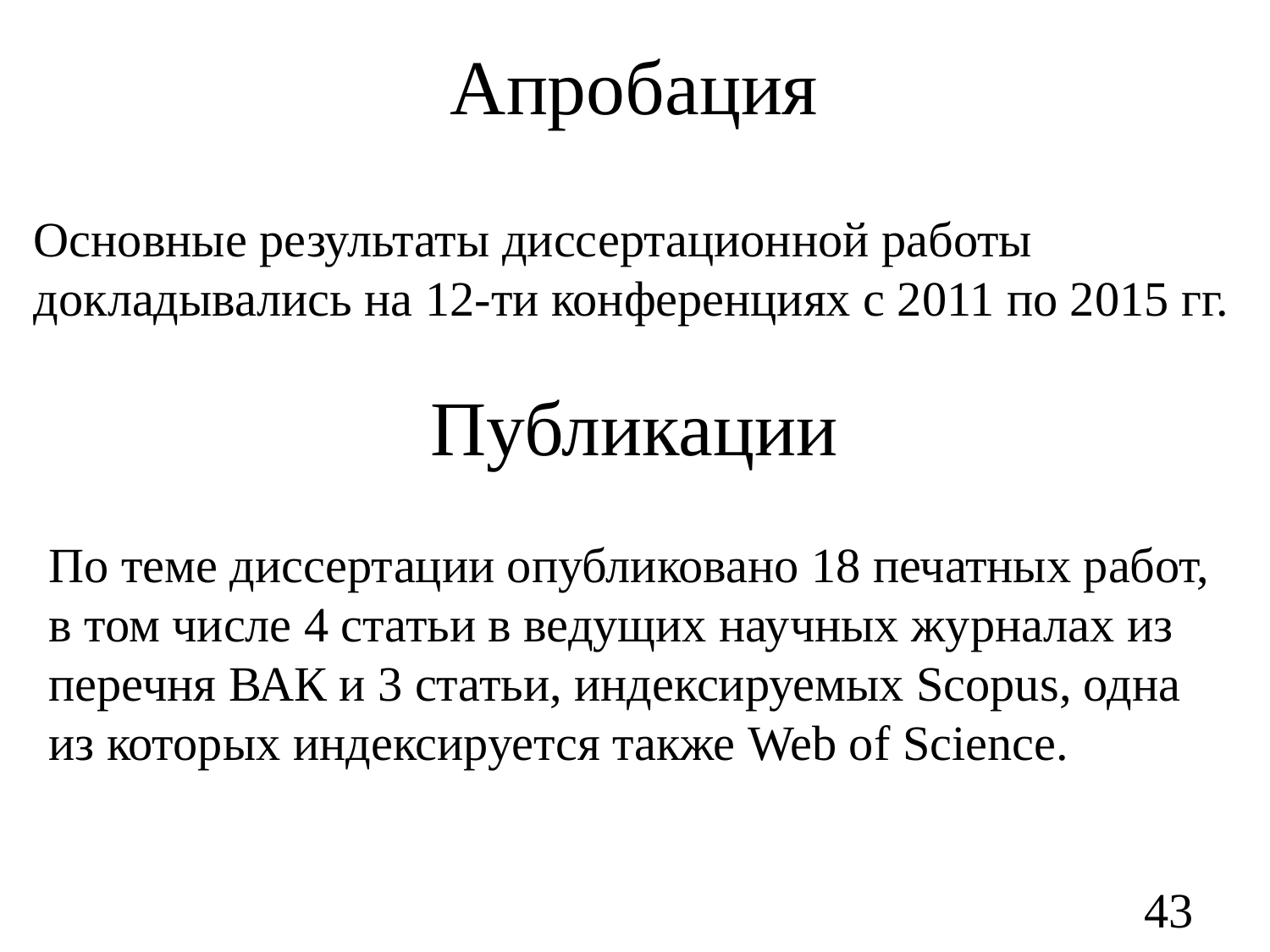

# Апробация
Основные результаты диссертационной работы докладывались на 12-ти конференциях с 2011 по 2015 гг.
Публикации
По теме диссертации опубликовано 18 печатных работ, в том числе 4 статьи в ведущих научных журналах из перечня ВАК и 3 статьи, индексируемых Scopus, одна из которых индексируется также Web of Science.
43